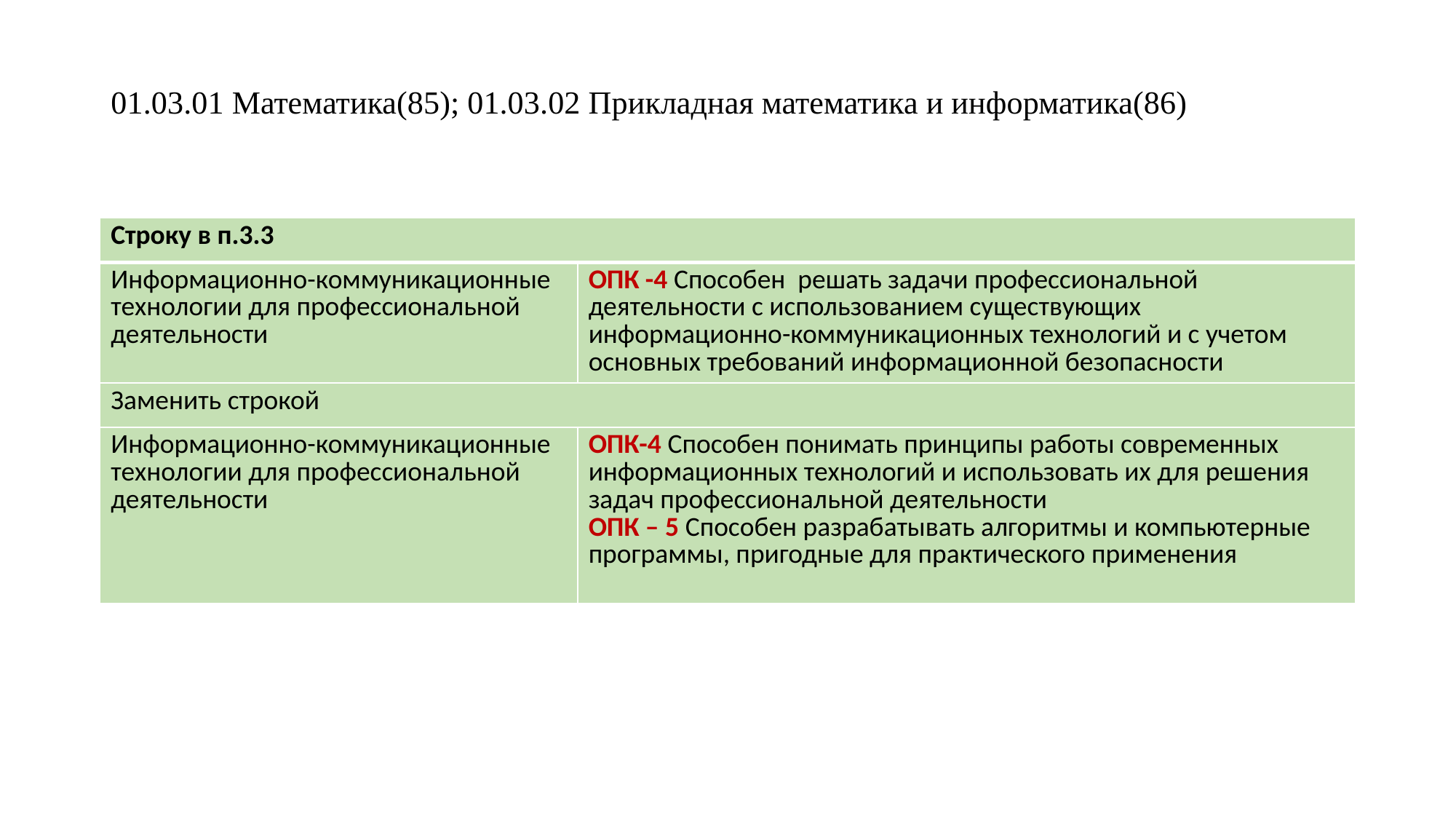

# 01.03.01 Математика(85); 01.03.02 Прикладная математика и информатика(86)
| Строку в п.3.3 |  |
| --- | --- |
| Информационно-коммуникационные технологии для профессиональной деятельности | ОПК -4 Способен решать задачи профессиональной деятельности с использованием существующих информационно-коммуникационных технологий и с учетом основных требований информационной безопасности |
| Заменить строкой |  |
| Информационно-коммуникационные технологии для профессиональной деятельности | ОПК-4 Способен понимать принципы работы современных информационных технологий и использовать их для решения задач профессиональной деятельности ОПК – 5 Способен разрабатывать алгоритмы и компьютерные программы, пригодные для практического применения |